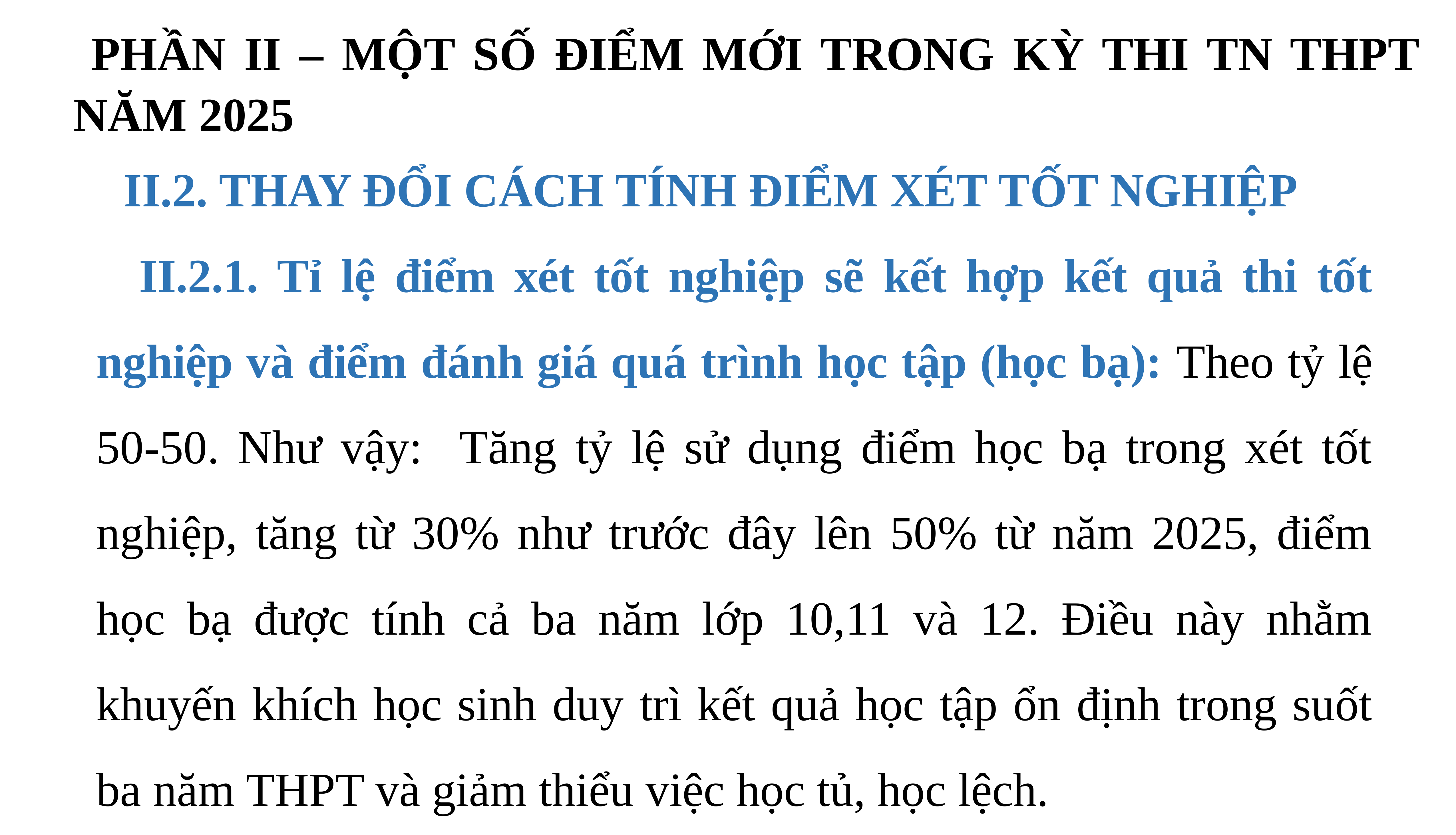

PHẦN II – MỘT SỐ ĐIỂM MỚI TRONG KỲ THI TN THPT NĂM 2025
II.2. THAY ĐỔI CÁCH TÍNH ĐIỂM XÉT TỐT NGHIỆP
	II.2.1. Tỉ lệ điểm xét tốt nghiệp sẽ kết hợp kết quả thi tốt nghiệp và điểm đánh giá quá trình học tập (học bạ): Theo tỷ lệ 50-50. Như vậy:  Tăng tỷ lệ sử dụng điểm học bạ trong xét tốt nghiệp, tăng từ 30% như trước đây lên 50% từ năm 2025, điểm học bạ được tính cả ba năm lớp 10,11 và 12. Điều này nhằm khuyến khích học sinh duy trì kết quả học tập ổn định trong suốt ba năm THPT và giảm thiểu việc học tủ, học lệch.